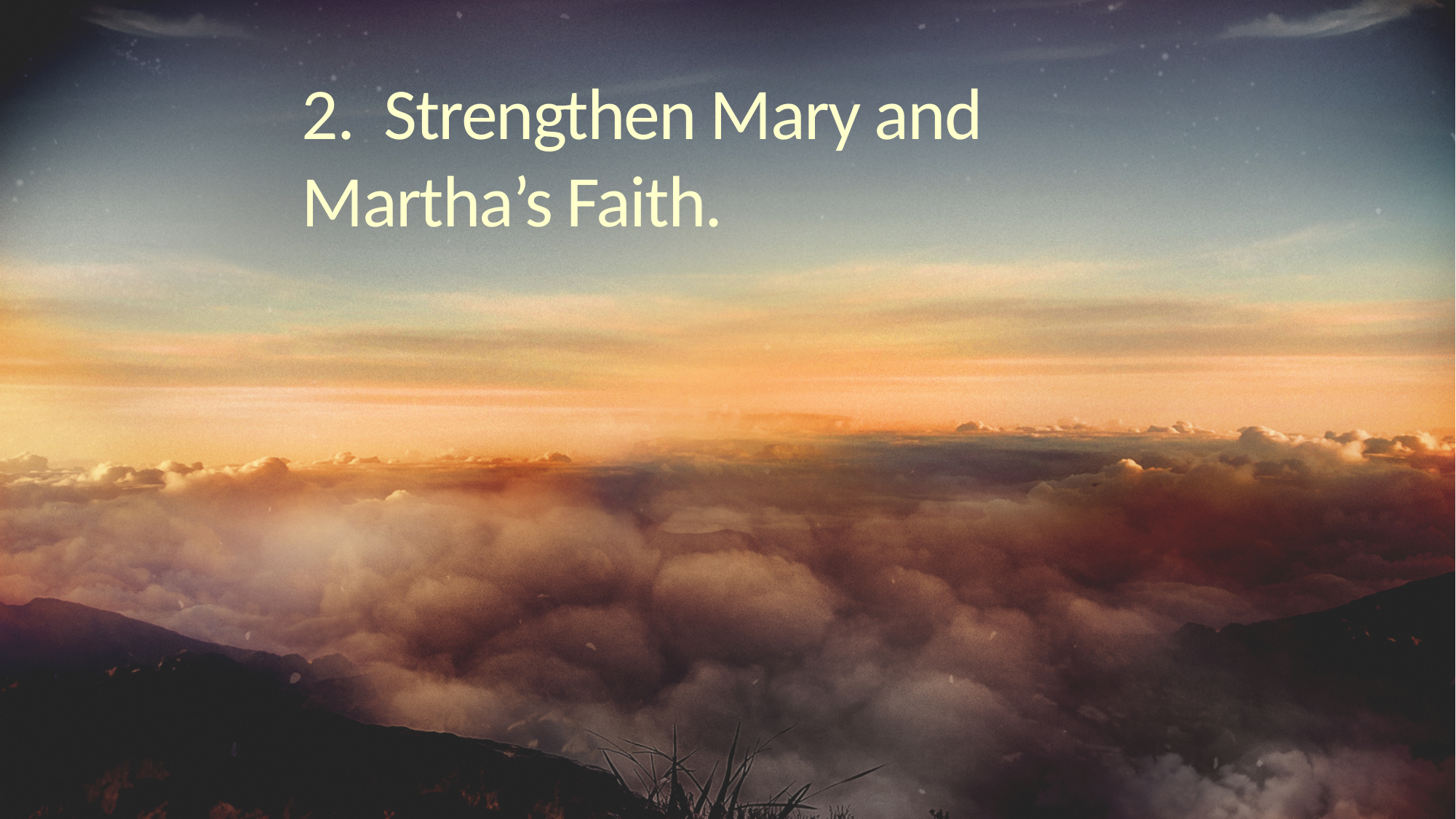

# 2.  Strengthen Mary and Martha’s Faith.